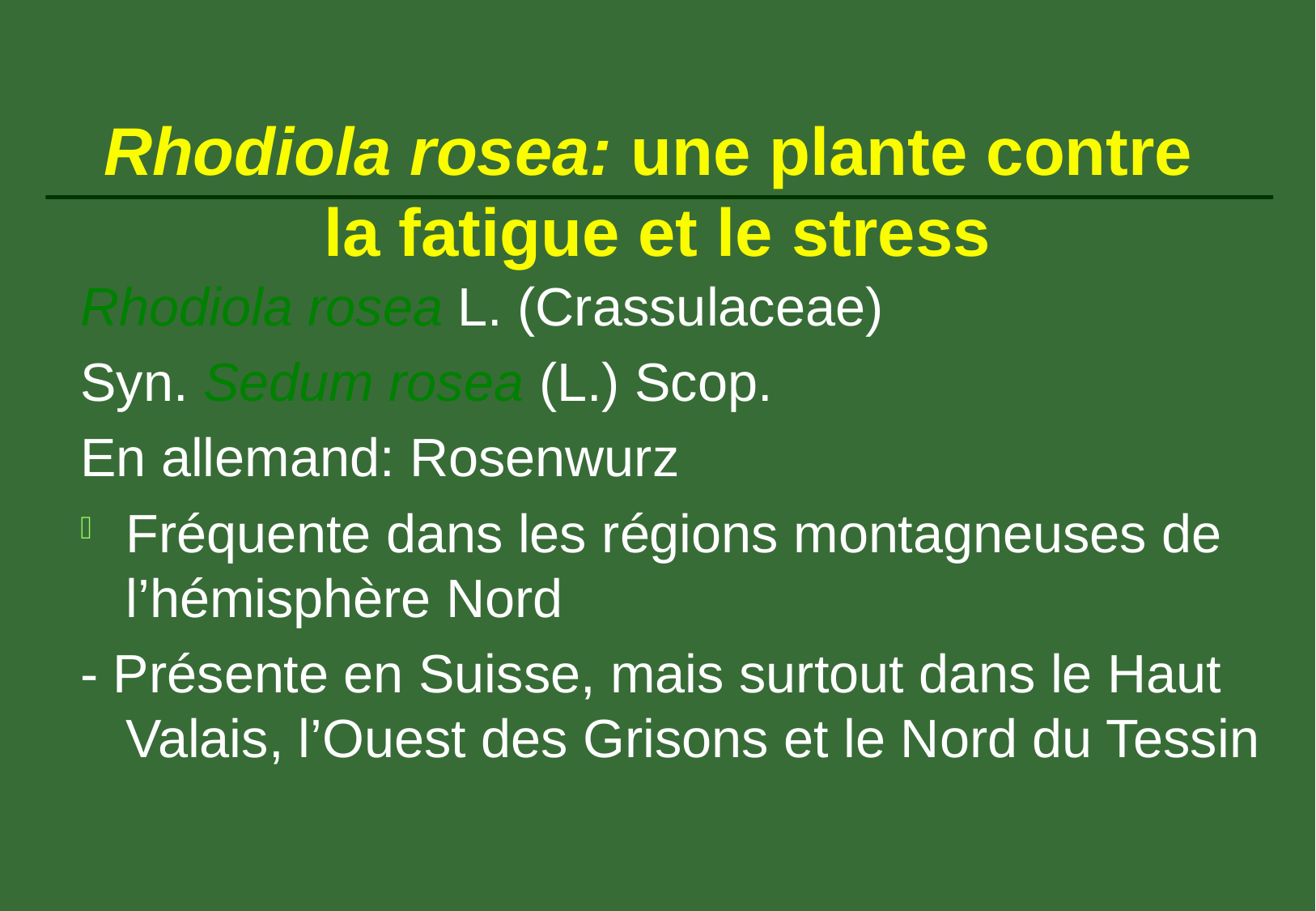

# Rhodiola rosea: une plante contre la fatigue et le stress

Rhodiola rosea L. (Crassulaceae)
Syn. Sedum rosea (L.) Scop.
En allemand: Rosenwurz
Fréquente dans les régions montagneuses de l’hémisphère Nord
- Présente en Suisse, mais surtout dans le Haut Valais, l’Ouest des Grisons et le Nord du Tessin